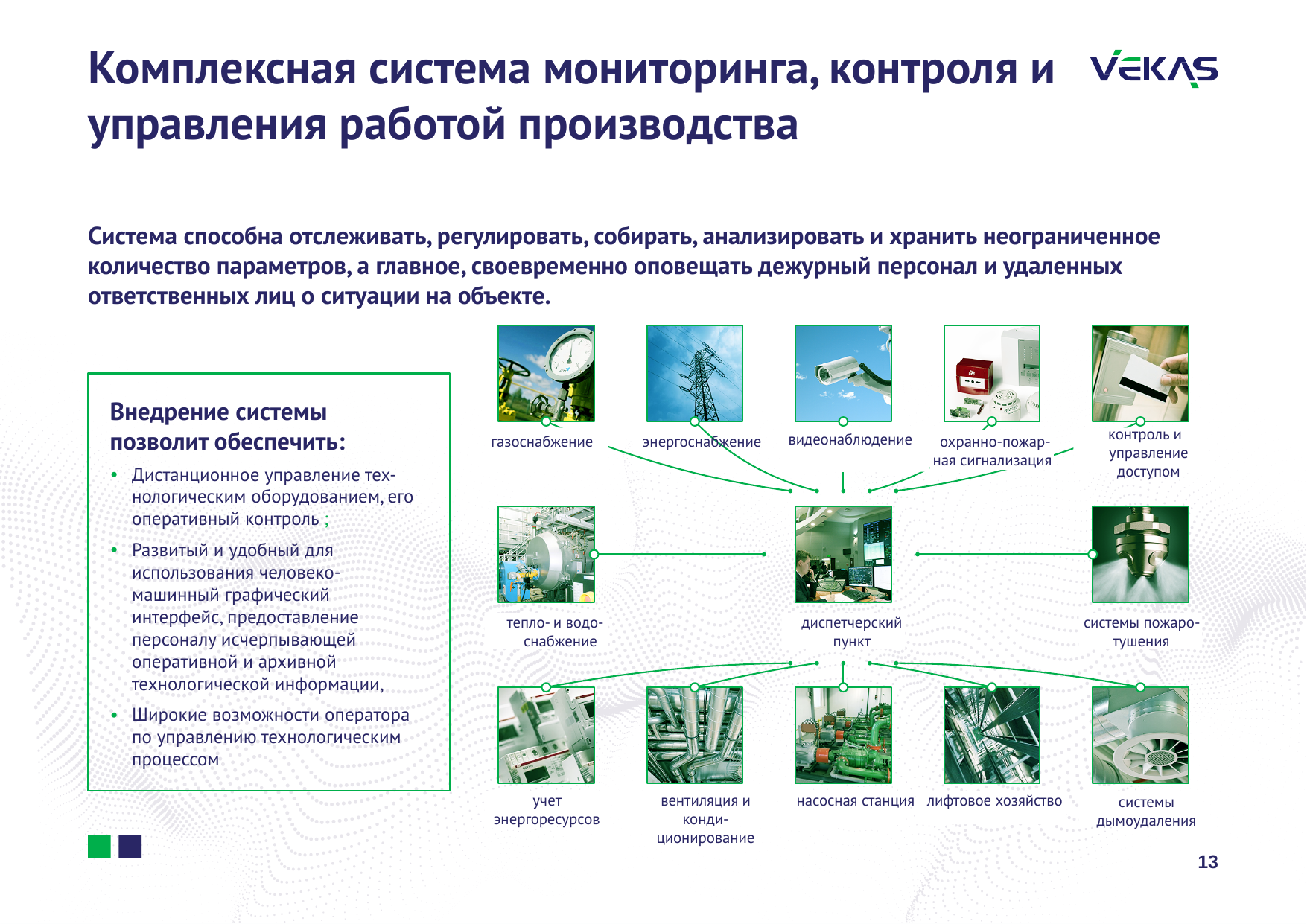

Комплексная система мониторинга, контроля и управления работой производства
Система способна отслеживать, регулировать, собирать, анализировать и хранить неограниченное количество параметров, а главное, своевременно оповещать дежурный персонал и удаленных ответственных лиц о ситуации на объекте.

Внедрение системы позволит обеспечить:
Дистанционное управление тех- нологическим оборудованием, его оперативный контроль ;
Развитый и удобный для использования человеко-машинный графический интерфейс, предоставление персоналу исчерпывающей оперативной и архивной технологической информации,
Широкие возможности оператора по управлению технологическим процессом

контроль и управление доступом

видеонаблюдение

газоснабжение
энергоснабжение
охранно-пожар- ная сигнализация

диспетчерский пункт
системы пожаро- тушения
тепло- и водо- снабжение

учет энергоресурсов
	вентиляция и конди-ционирование
насосная станция
лифтовое хозяйство

	системы дымоудаления
13